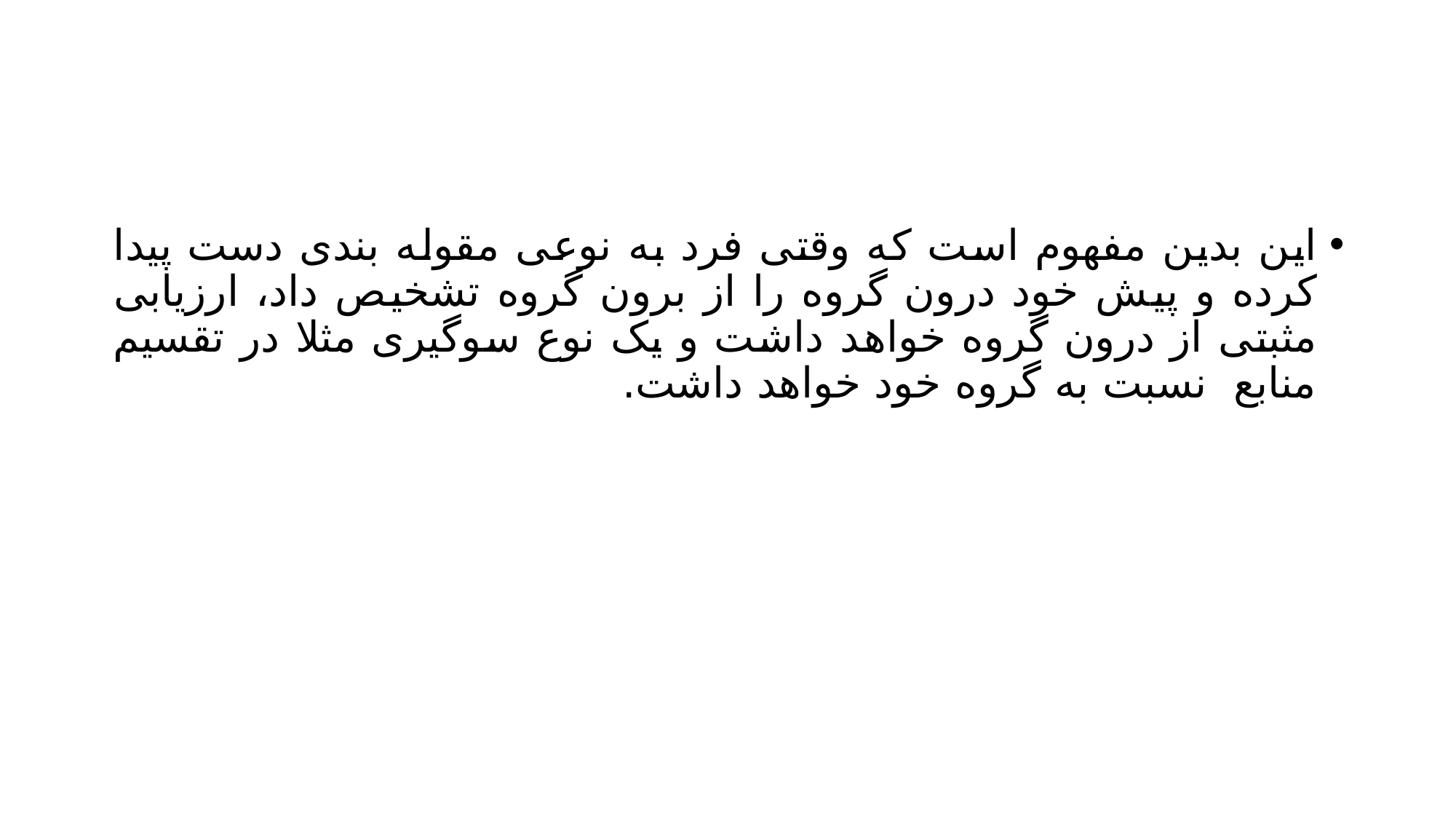

#
این بدین مفهوم است که وقتی فرد به نوعی مقوله بندی دست پیدا کرده و پیش خود درون گروه را از برون گروه تشخیص داد، ارزیابی مثبتی از درون گروه خواهد داشت و یک نوع سوگیری مثلا در تقسیم منابع  نسبت به گروه خود خواهد داشت.